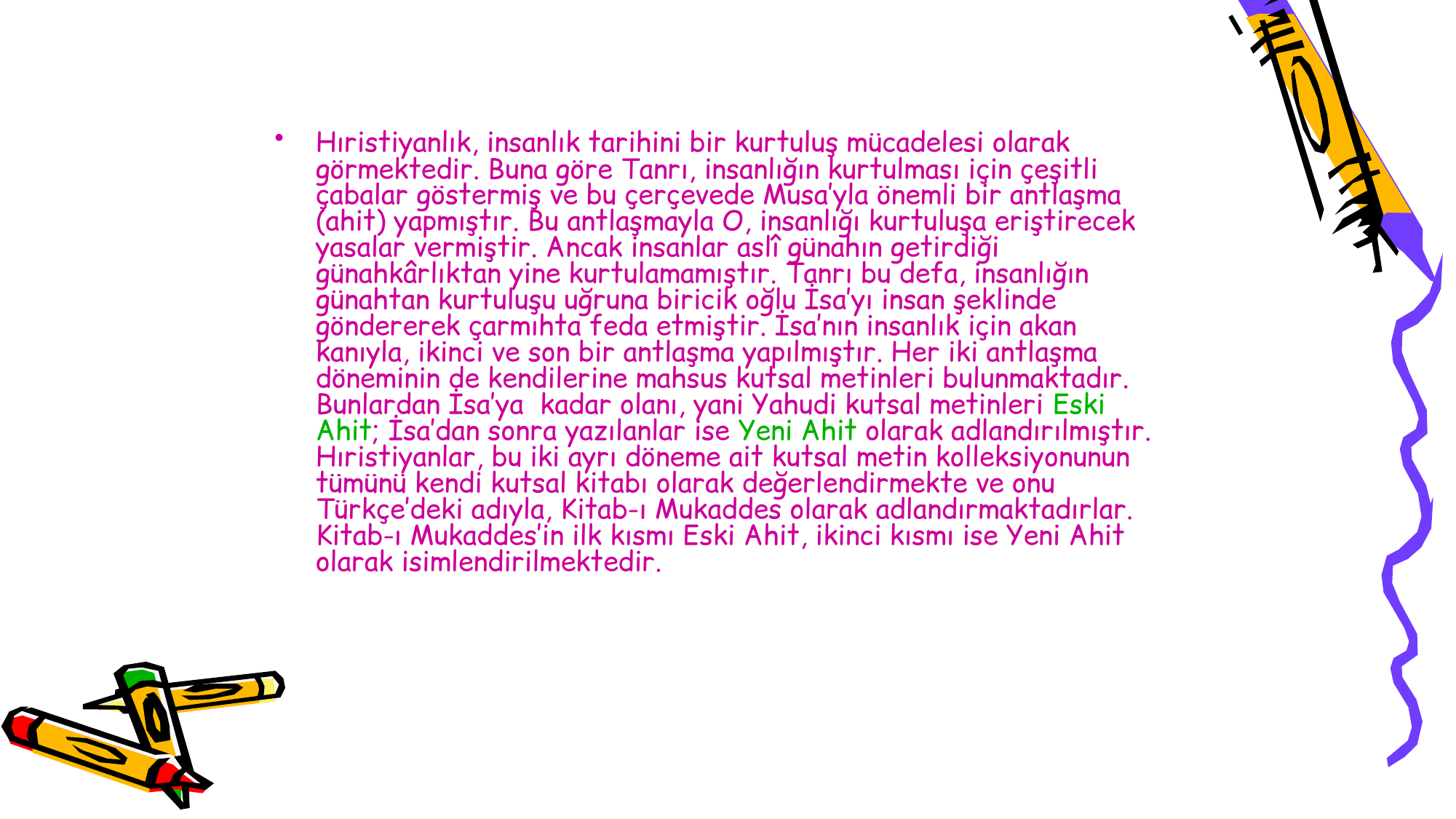

#
Hıristiyanlık, insanlık tarihini bir kurtuluş mücadelesi olarak görmektedir. Buna göre Tanrı, insanlığın kurtulması için çeşitli çabalar göstermiş ve bu çerçevede Musa’yla önemli bir antlaşma (ahit) yapmıştır. Bu antlaşmayla O, insanlığı kurtuluşa eriştirecek yasalar vermiştir. Ancak insanlar aslî günahın getirdiği günahkârlıktan yine kurtulamamıştır. Tanrı bu defa, insanlığın günahtan kurtuluşu uğruna biricik oğlu İsa’yı insan şeklinde göndererek çarmıhta feda etmiştir. İsa’nın insanlık için akan kanıyla, ikinci ve son bir antlaşma yapılmıştır. Her iki antlaşma döneminin de kendilerine mahsus kutsal metinleri bulunmaktadır. Bunlardan İsa’ya  kadar olanı, yani Yahudi kutsal metinleri Eski Ahit; İsa’dan sonra yazılanlar ise Yeni Ahit olarak adlandırılmıştır. Hıristiyanlar, bu iki ayrı döneme ait kutsal metin kolleksiyonunun tümünü kendi kutsal kitabı olarak değerlendirmekte ve onu Türkçe’deki adıyla, Kitab-ı Mukaddes olarak adlandırmaktadırlar. Kitab-ı Mukaddes’in ilk kısmı Eski Ahit, ikinci kısmı ise Yeni Ahit olarak isimlendirilmektedir.